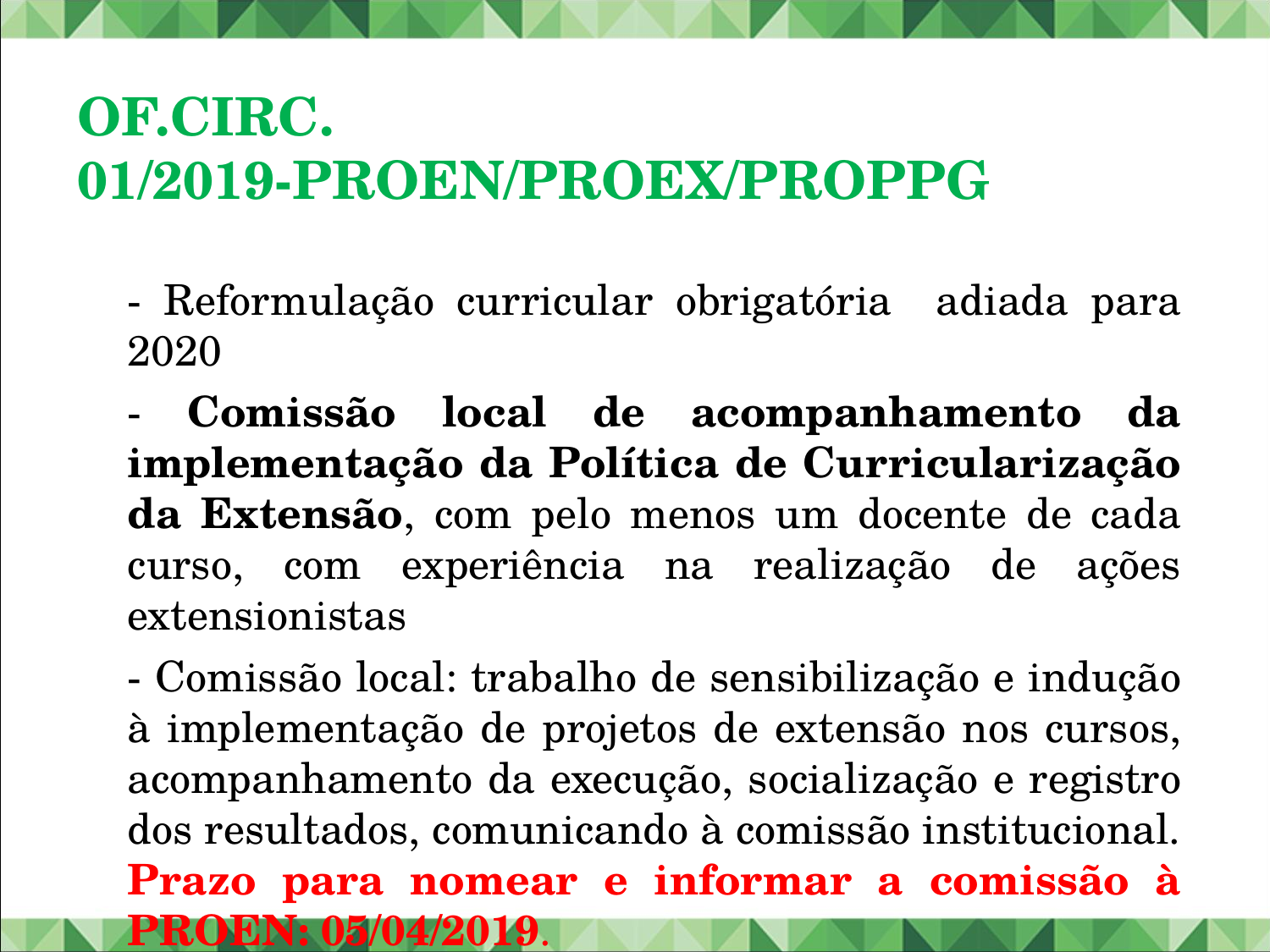

# OF.CIRC. 01/2019-PROEN/PROEX/PROPPG
- Reformulação curricular obrigatória  adiada para 2020
- Comissão local de acompanhamento da implementação da Política de Curricularização da Extensão, com pelo menos um docente de cada curso, com experiência na realização de ações extensionistas
- Comissão local: trabalho de sensibilização e indução à implementação de projetos de extensão nos cursos, acompanhamento da execução, socialização e registro dos resultados, comunicando à comissão institucional. Prazo para nomear e informar a comissão à PROEN: 05/04/2019.